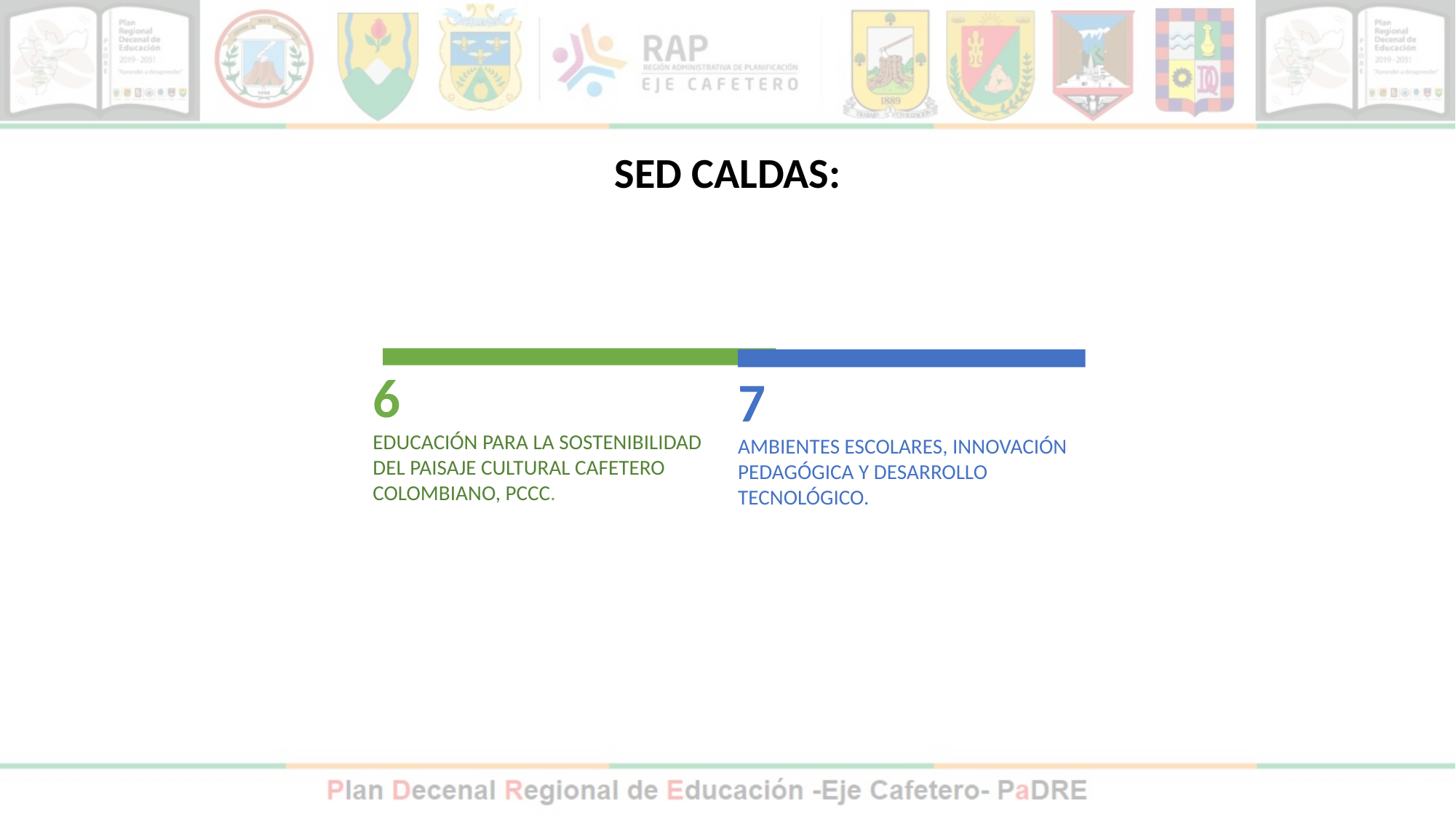

SED CALDAS:

6
Educación para la sostenibilidad del Paisaje Cultural Cafetero Colombiano, PCCC.
7
AMBIENTES ESCOLARES, INNOVACIÓN PEDAGÓGICA Y DESARROLLO TECNOLÓGICO.
11